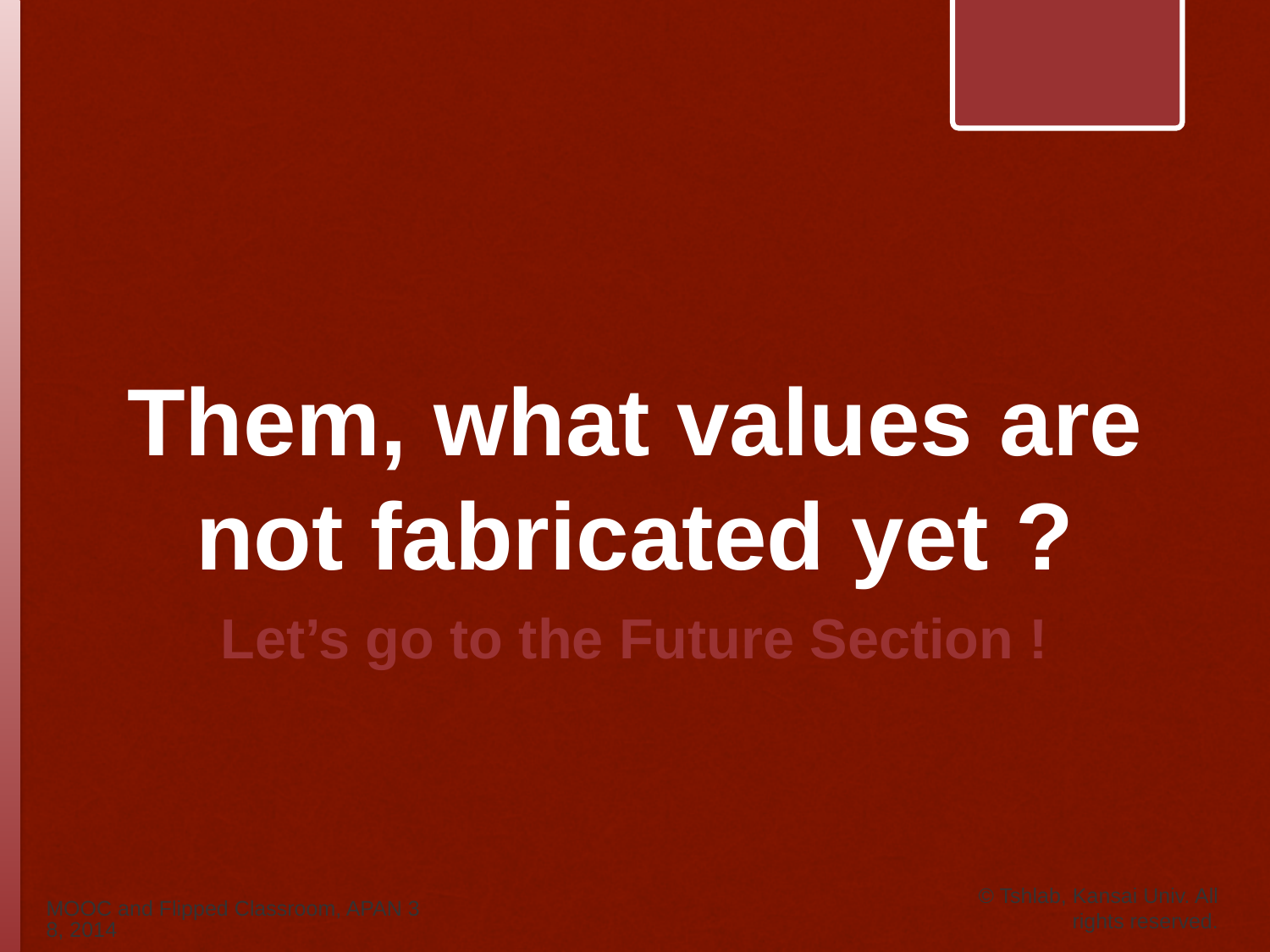

# Them, what values are not fabricated yet ?
Let’s go to the Future Section !
MOOC and Flipped Classroom, APAN 38, 2014
© Tshlab, Kansai Univ. All rights reserved.